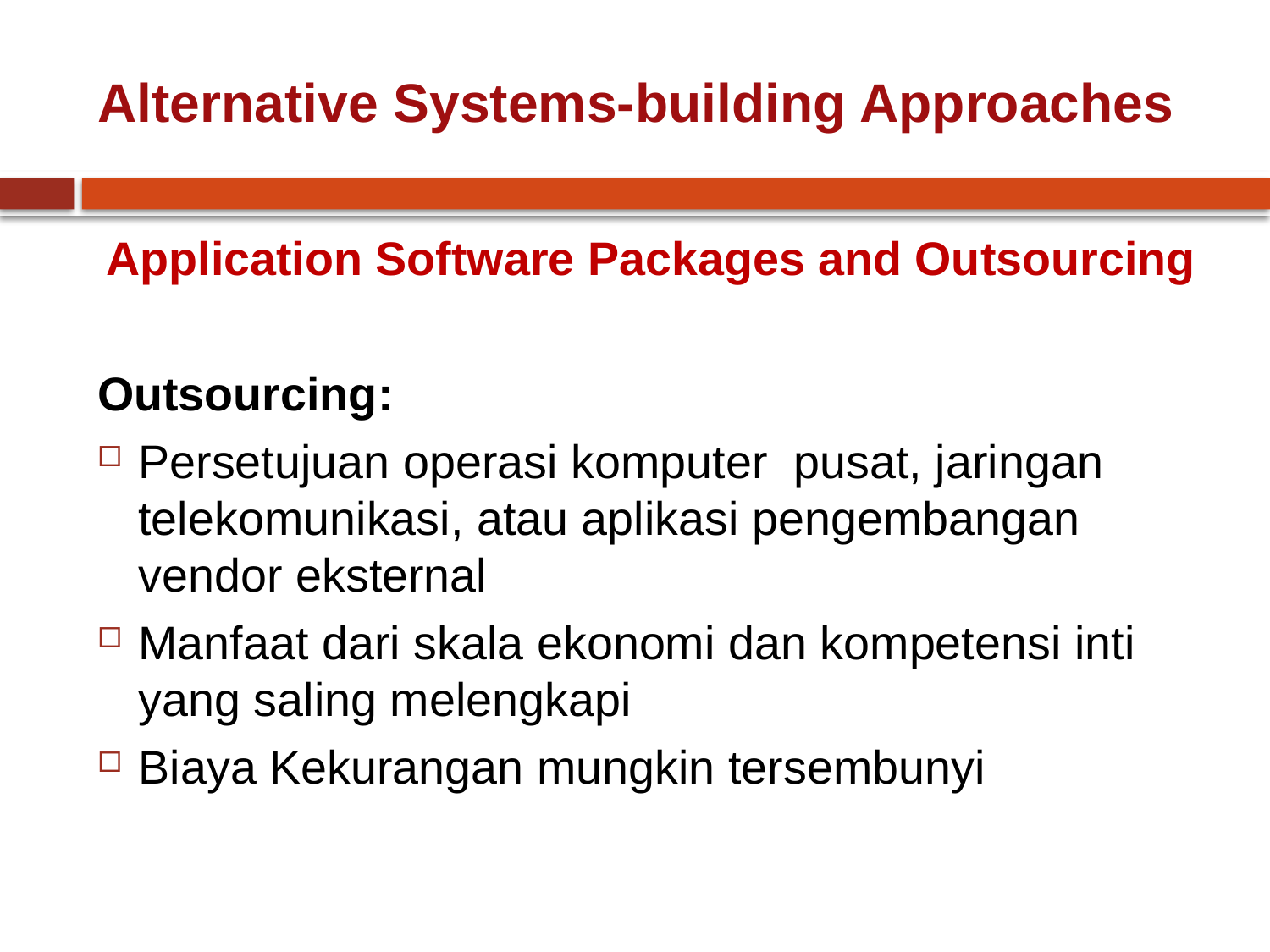

# Alternative Systems-building Approaches
Application Software Packages and Outsourcing

Outsourcing:
Persetujuan operasi komputer  pusat, jaringan telekomunikasi, atau aplikasi pengembangan vendor eksternal
Manfaat dari skala ekonomi dan kompetensi inti yang saling melengkapi
Biaya Kekurangan mungkin tersembunyi